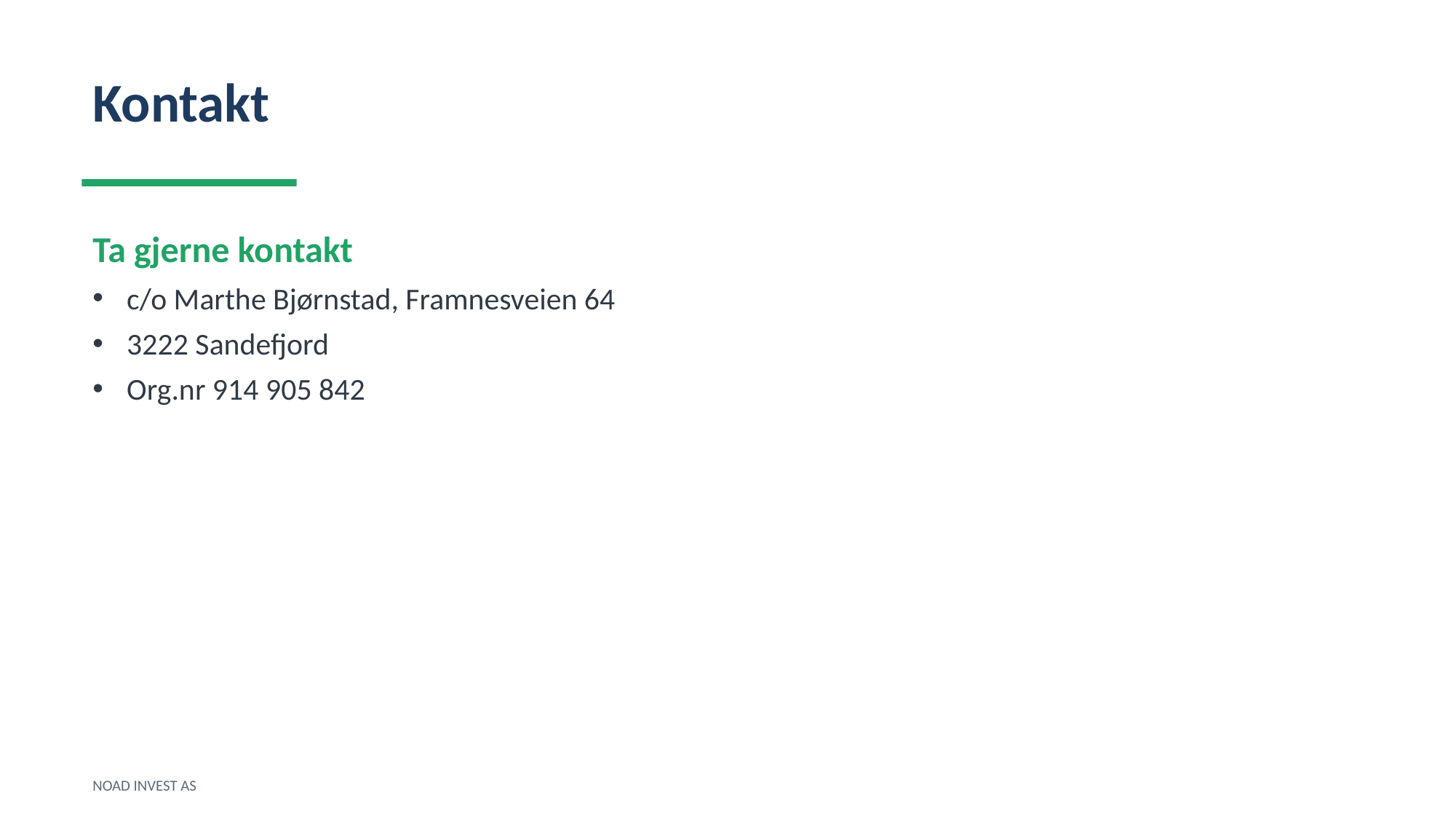

Kontakt

Ta gjerne kontakt
c/o Marthe Bjørnstad, Framnesveien 64
3222 Sandefjord
Org.nr 914 905 842
NOAD INVEST AS